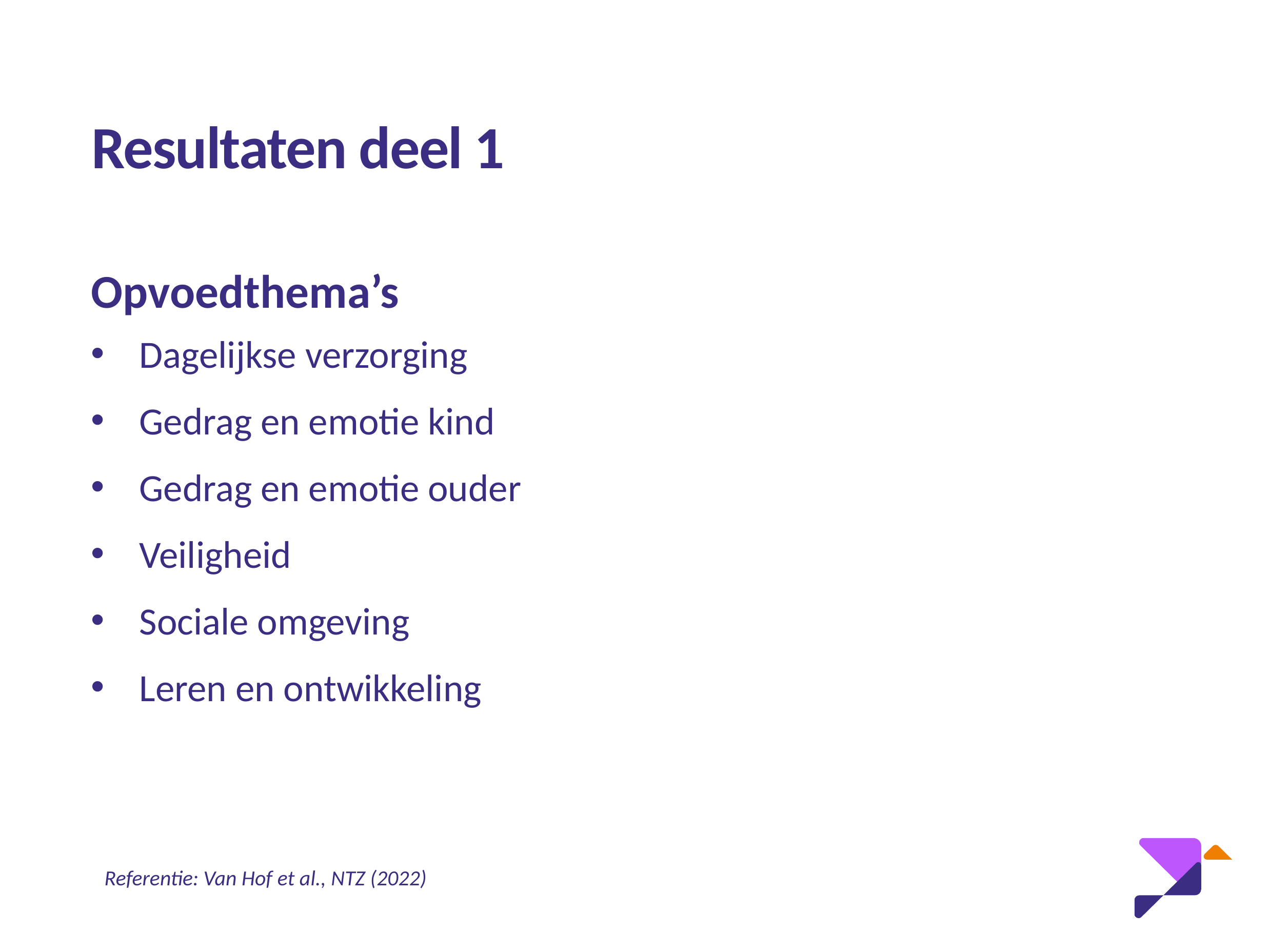

# Resultaten deel 1
Opvoedthema’s
Dagelijkse verzorging
Gedrag en emotie kind
Gedrag en emotie ouder
Veiligheid
Sociale omgeving
Leren en ontwikkeling

Referentie: Van Hof et al., NTZ (2022)